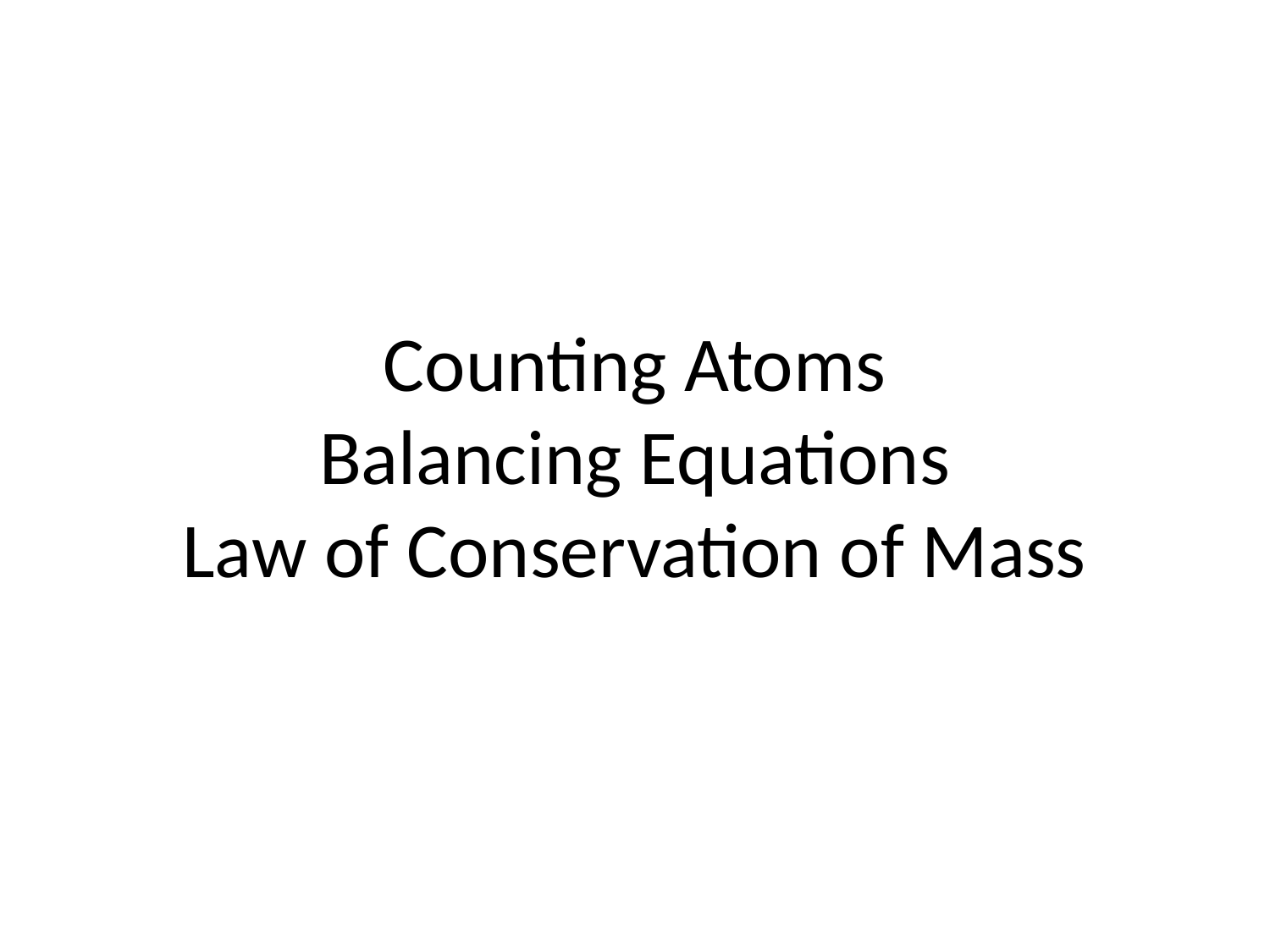

# Counting Atoms Balancing Equations Law of Conservation of Mass